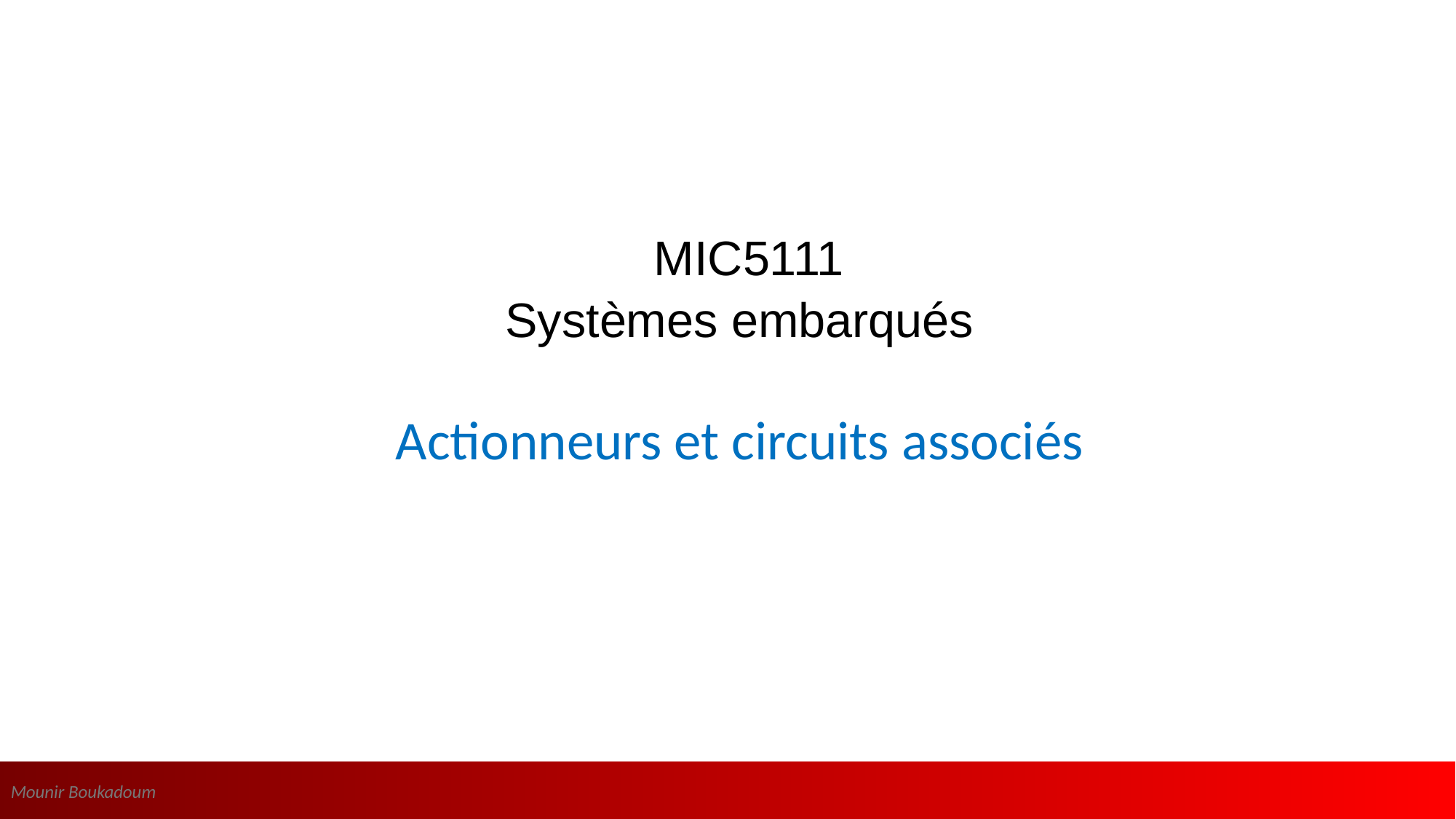

MIC5111
Systèmes embarqués

Actionneurs et circuits associés